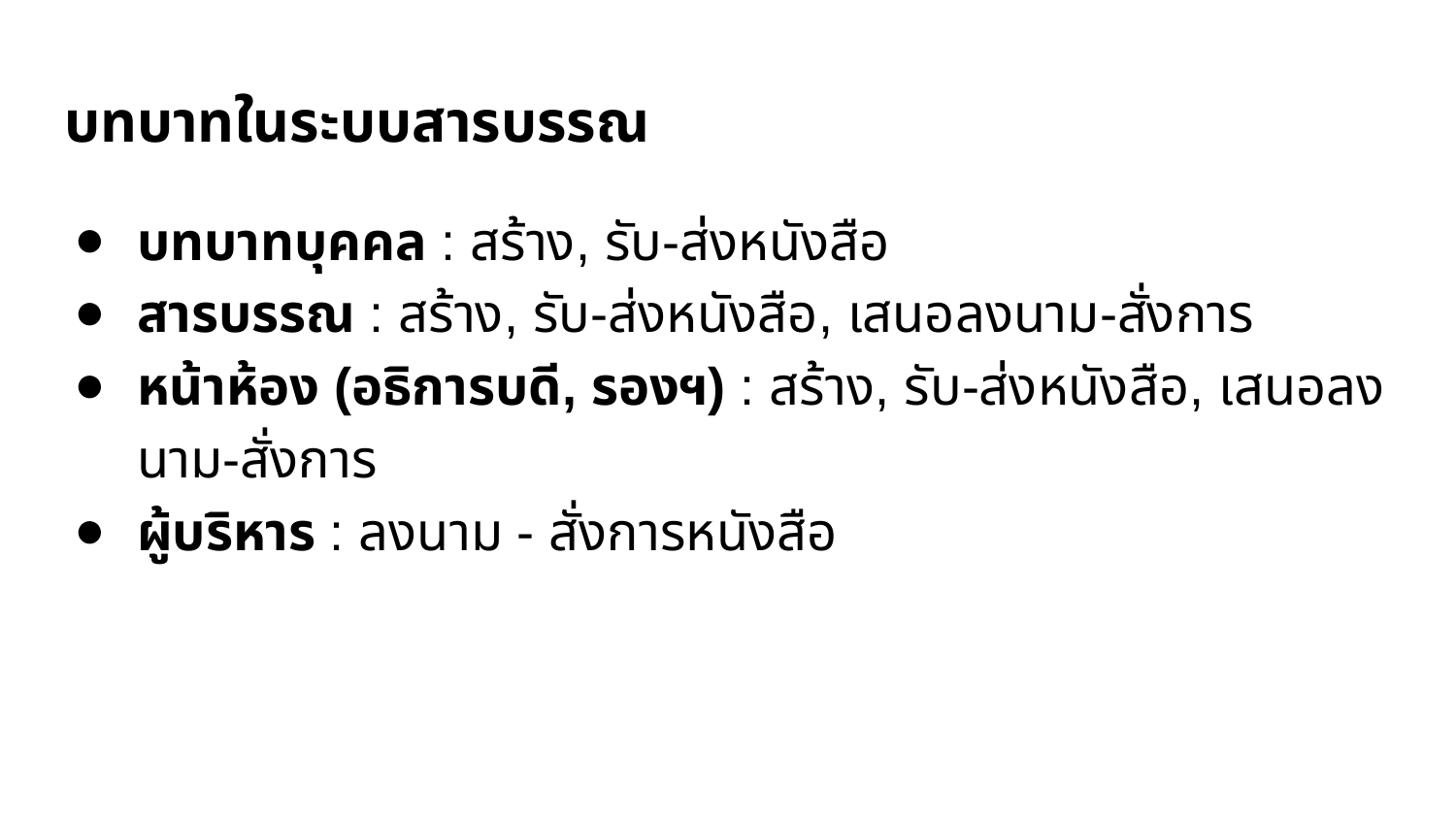

# บทบาทในระบบสารบรรณ
บทบาทบุคคล : สร้าง, รับ-ส่งหนังสือ
สารบรรณ : สร้าง, รับ-ส่งหนังสือ, เสนอลงนาม-สั่งการ
หน้าห้อง (อธิการบดี, รองฯ) : สร้าง, รับ-ส่งหนังสือ, เสนอลงนาม-สั่งการ
ผู้บริหาร : ลงนาม - สั่งการหนังสือ